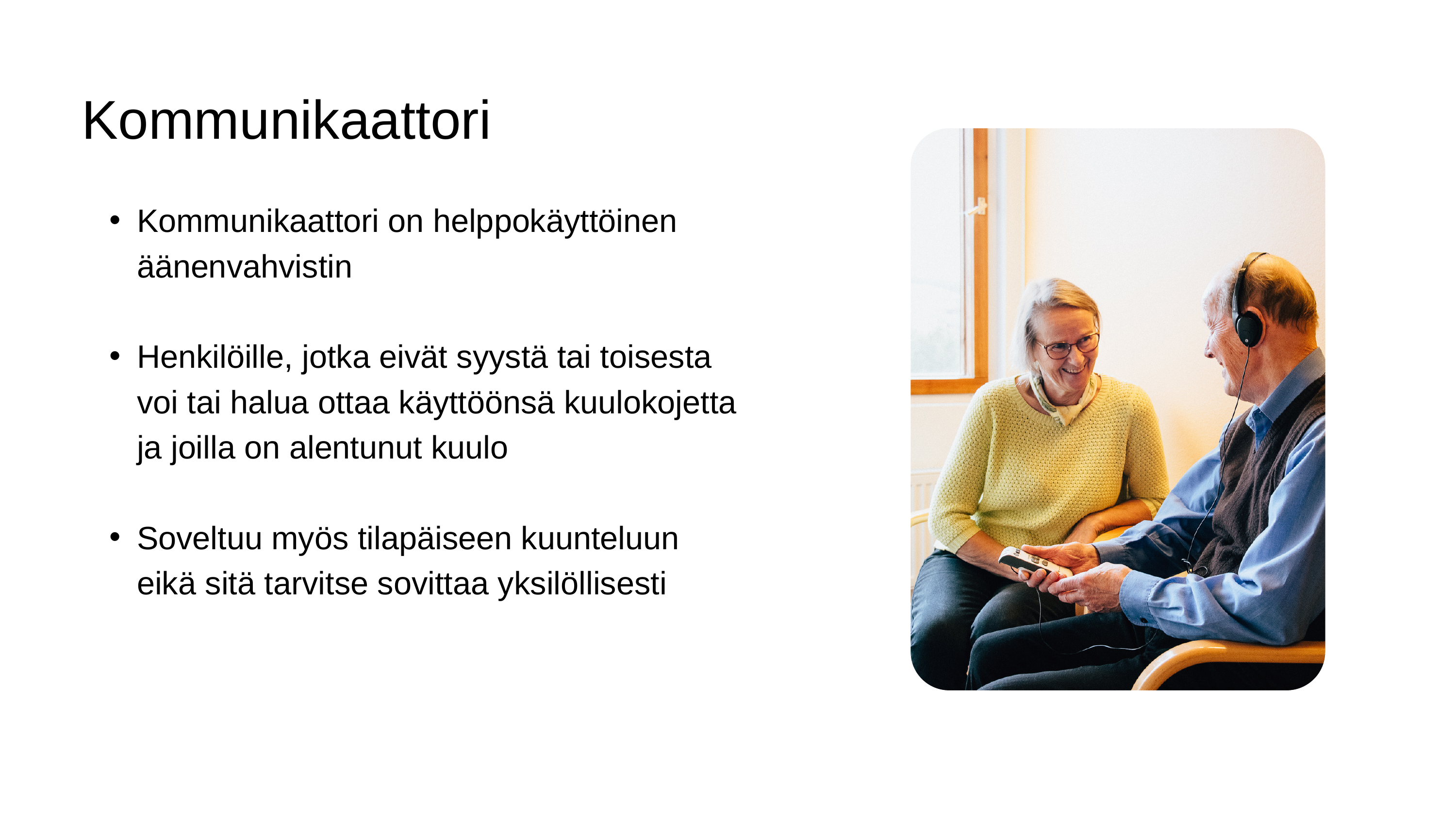

Kommunikaattori

Kommunikaattori on helppokäyttöinen äänenvahvistin

Henkilöille, jotka eivät syystä tai toisesta voi tai halua ottaa käyttöönsä kuulokojetta ja joilla on alentunut kuulo

Soveltuu myös tilapäiseen kuunteluun eikä sitä tarvitse sovittaa yksilöllisesti